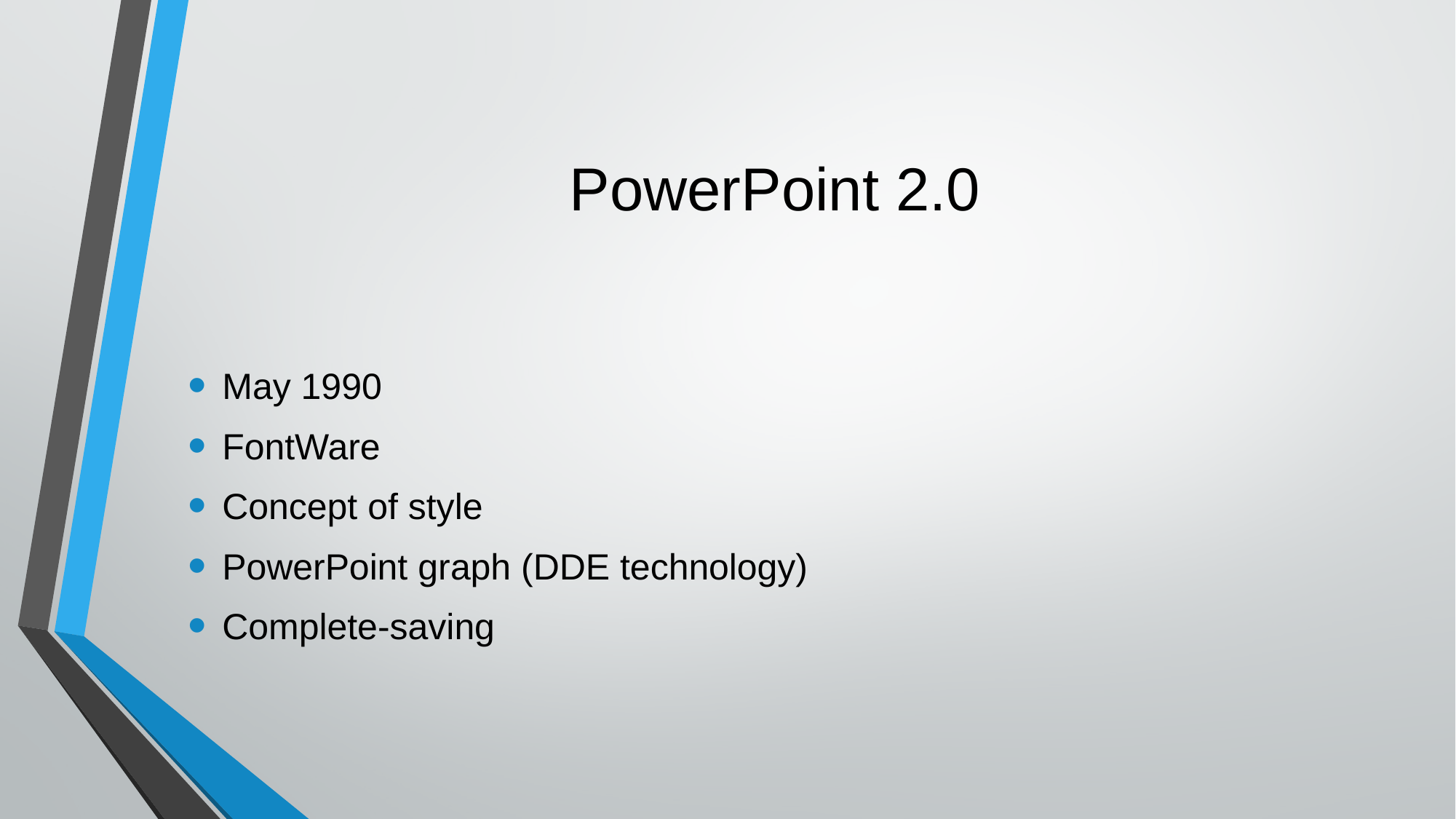

# PowerPoint 2.0
May 1990
FontWare
Concept of style
PowerPoint graph (DDE technology)
Complete-saving